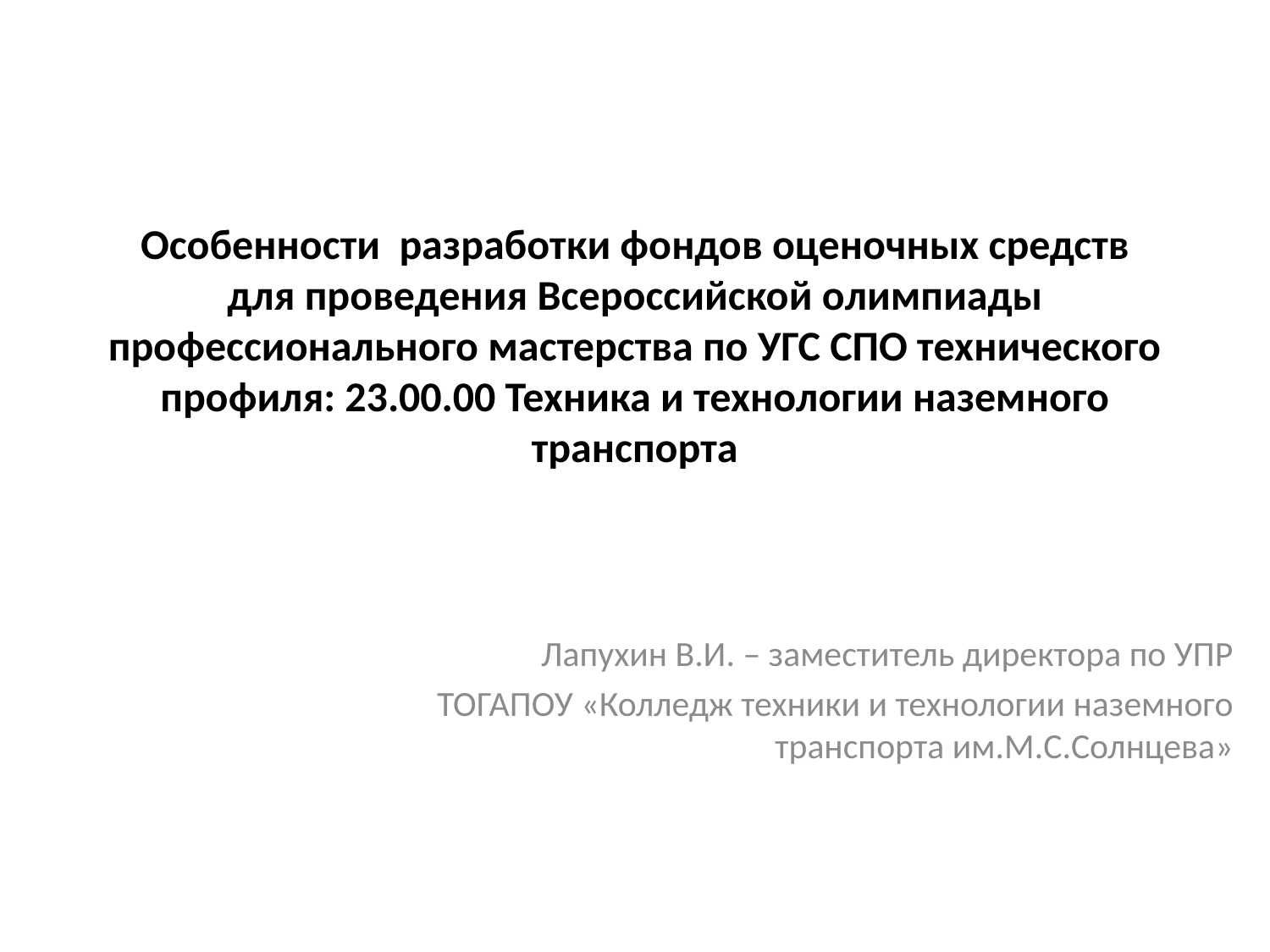

# Особенности  разработки фондов оценочных средств для проведения Всероссийской олимпиады профессионального мастерства по УГС СПО технического профиля: 23.00.00 Техника и технологии наземного транспорта
Лапухин В.И. – заместитель директора по УПР
ТОГАПОУ «Колледж техники и технологии наземного транспорта им.М.С.Солнцева»